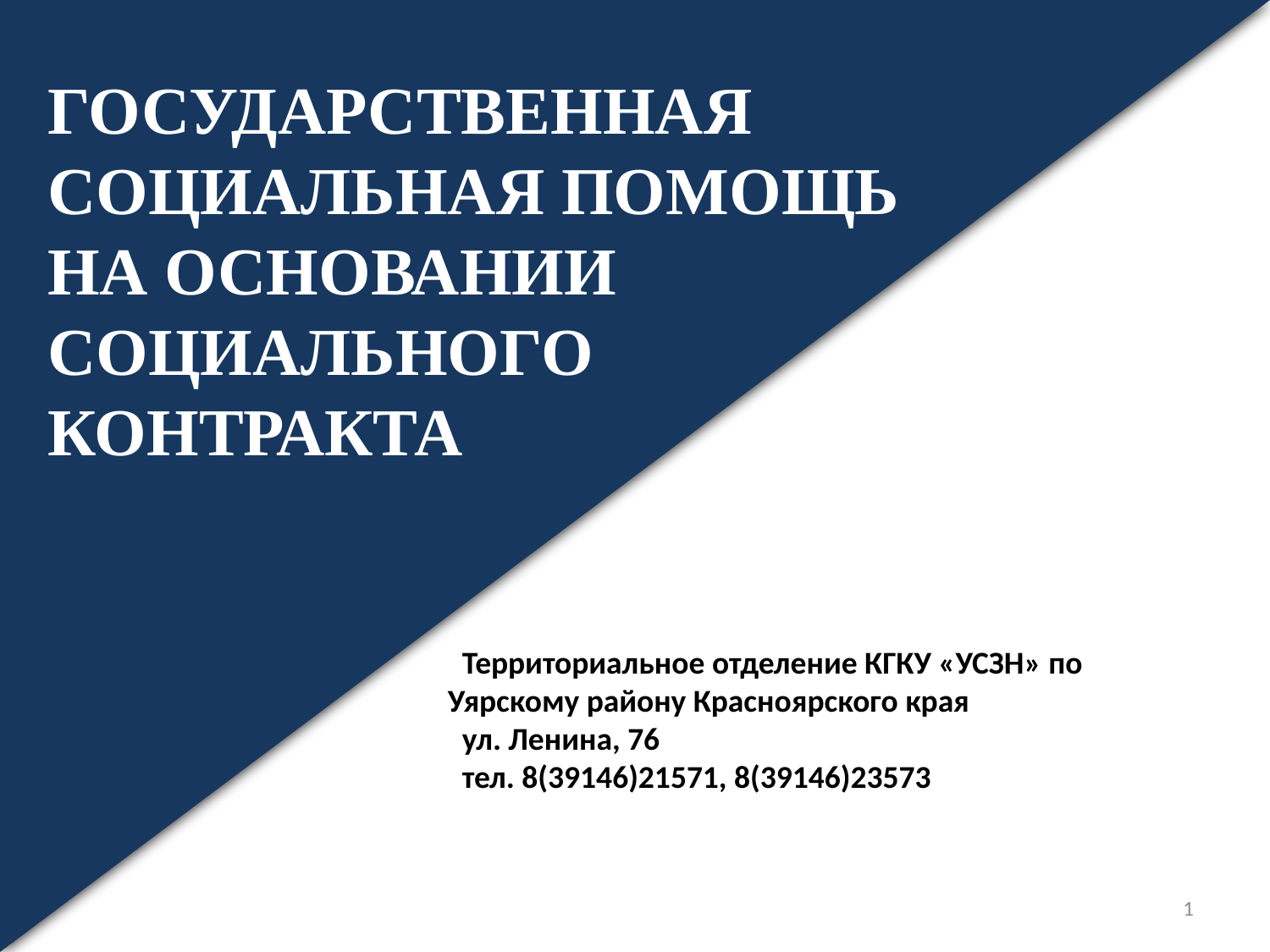

# ГОСУДАРСТВЕННАЯ СОЦИАЛЬНАЯ ПОМОЩЬ НА ОСНОВАНИИ СОЦИАЛЬНОГО КОНТРАКТА
  Территориальное отделение КГКУ «УСЗН» по Уярскому району Красноярского края
  ул. Ленина, 76
  тел. 8(39146)21571, 8(39146)23573

1